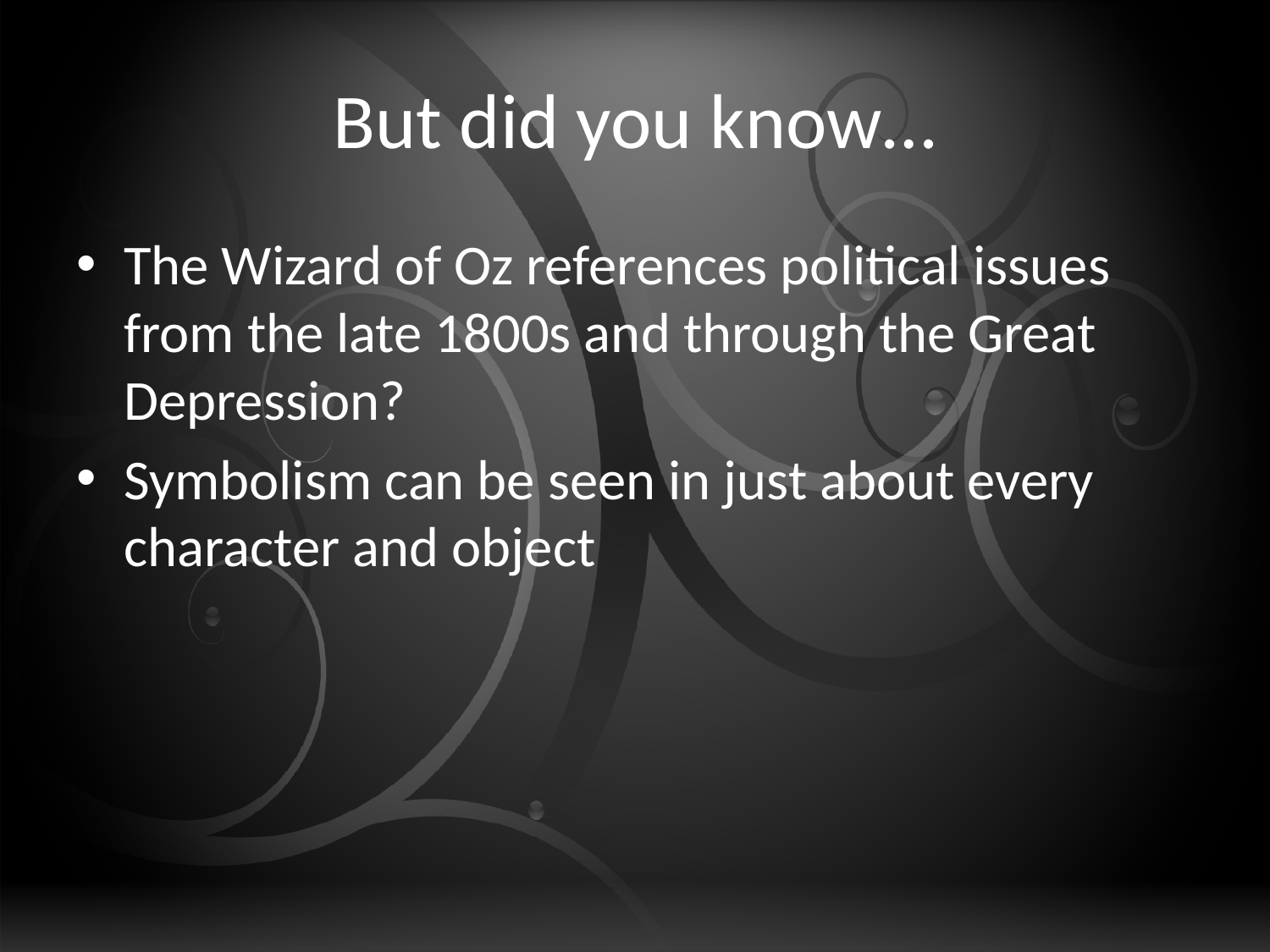

# But did you know…
The Wizard of Oz references political issues from the late 1800s and through the Great Depression?
Symbolism can be seen in just about every character and object